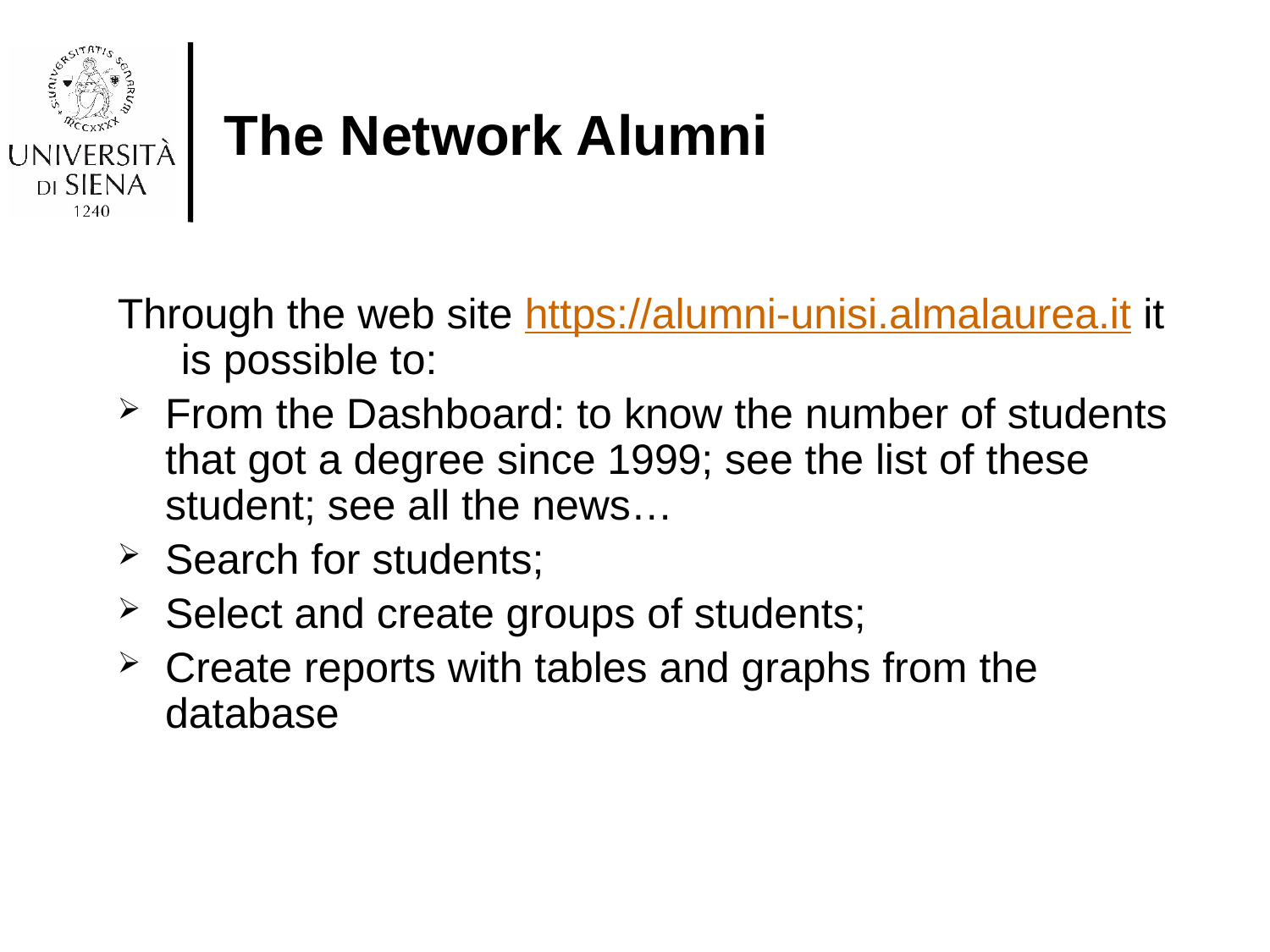

# The Network Alumni
Through the web site https://alumni-unisi.almalaurea.it it is possible to:
From the Dashboard: to know the number of students that got a degree since 1999; see the list of these student; see all the news…
Search for students;
Select and create groups of students;
Create reports with tables and graphs from the database